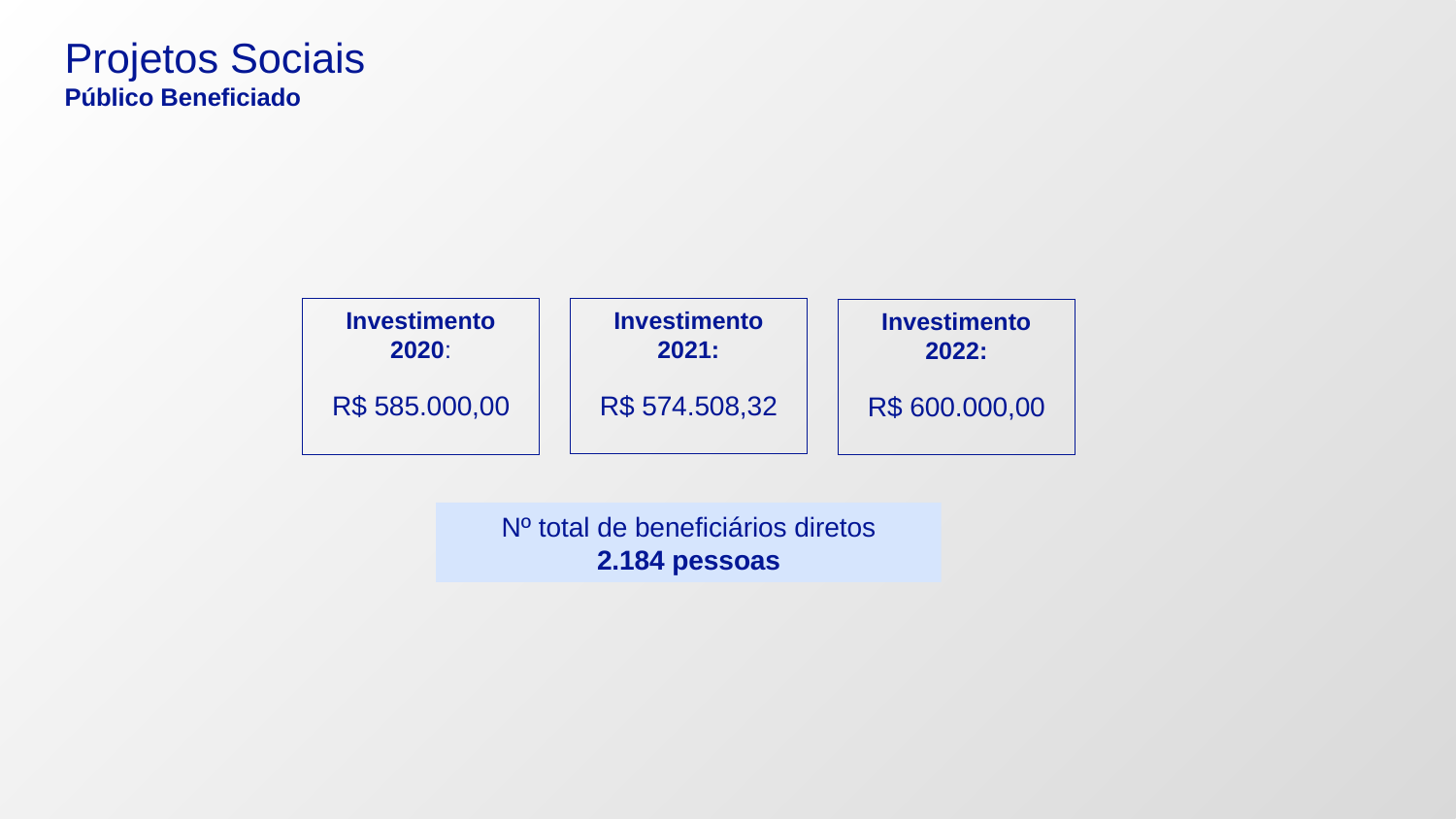

# Projetos Sociais Público Beneficiado
Investimento 2021:

R$ 574.508,32

Investimento 2020:

R$ 585.000,00

Investimento 2022:

R$ 600.000,00

Nº total de beneficiários diretos
2.184 pessoas